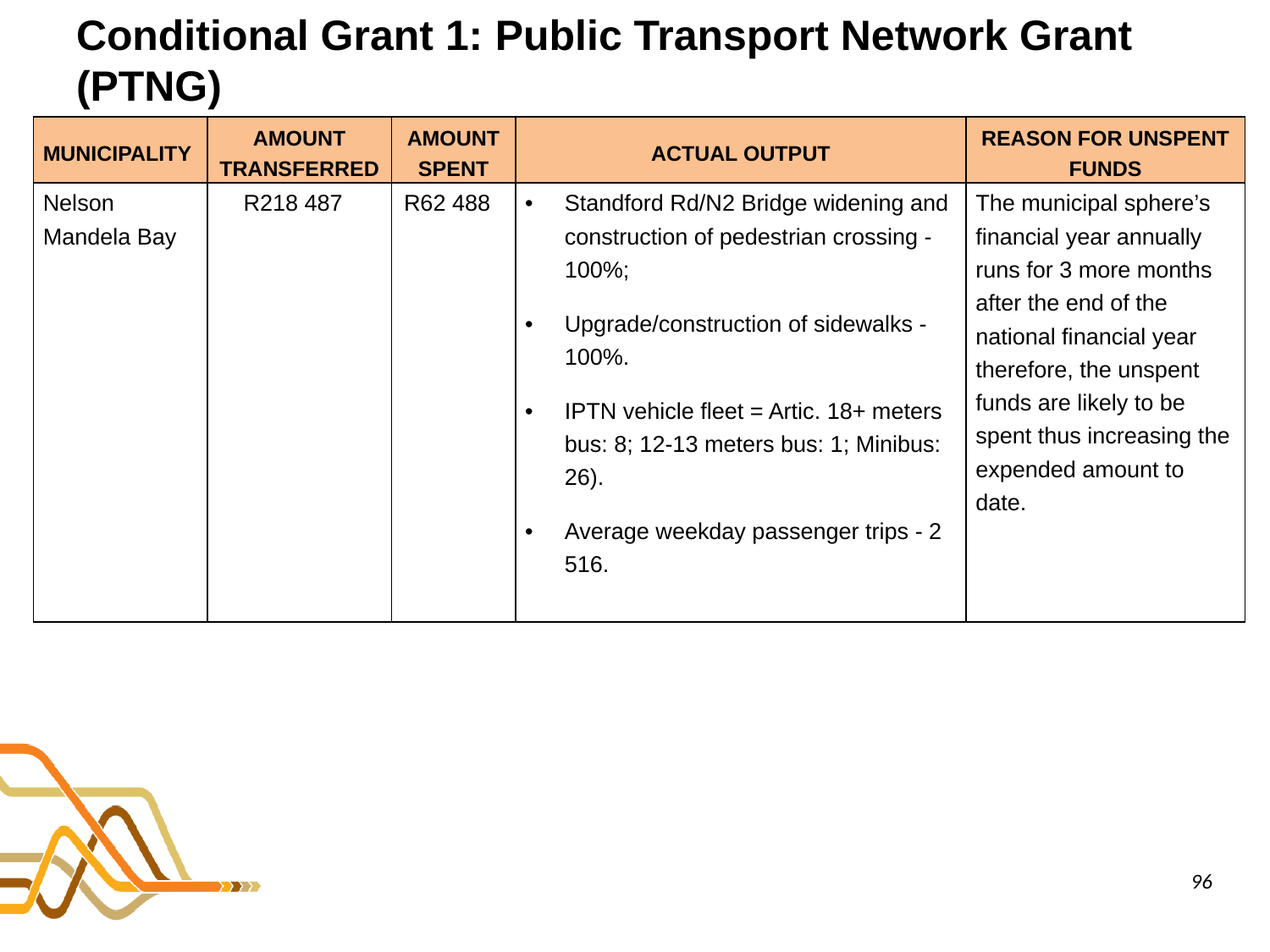

# Conditional Grant 1: Public Transport Network Grant (PTNG)
| MUNICIPALITY | AMOUNT TRANSFERRED | AMOUNT SPENT | ACTUAL OUTPUT | REASON FOR UNSPENT FUNDS |
| --- | --- | --- | --- | --- |
| Nelson Mandela Bay | R218 487 | R62 488 | Standford Rd/N2 Bridge widening and construction of pedestrian crossing - 100%; Upgrade/construction of sidewalks - 100%. IPTN vehicle fleet = Artic. 18+ meters bus: 8; 12-13 meters bus: 1; Minibus: 26). Average weekday passenger trips - 2 516. | The municipal sphere’s financial year annually runs for 3 more months after the end of the national financial year therefore, the unspent funds are likely to be spent thus increasing the expended amount to date. |
96